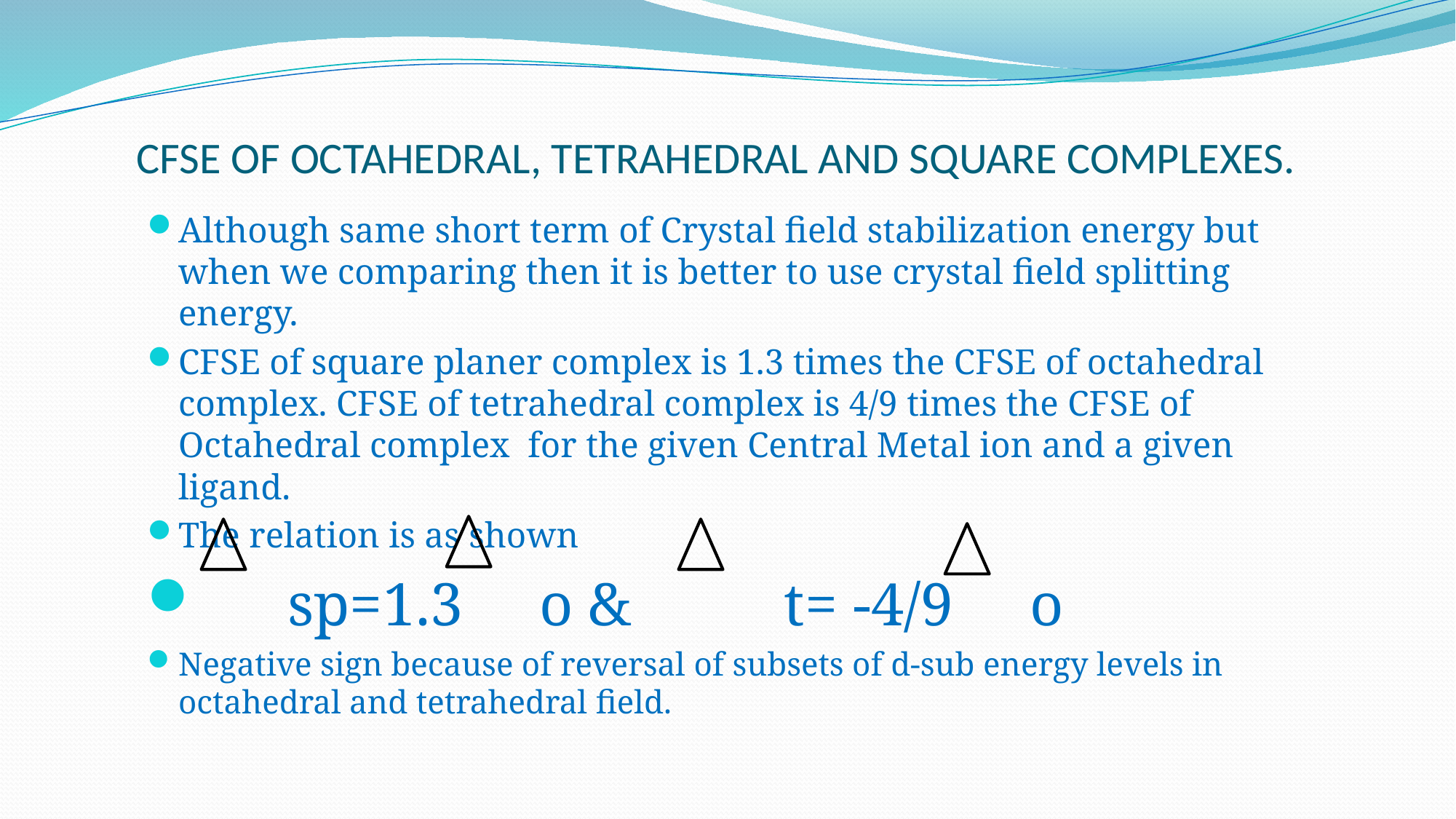

# CFSE OF OCTAHEDRAL, TETRAHEDRAL AND SQUARE COMPLEXES.
Although same short term of Crystal field stabilization energy but when we comparing then it is better to use crystal field splitting energy.
CFSE of square planer complex is 1.3 times the CFSE of octahedral complex. CFSE of tetrahedral complex is 4/9 times the CFSE of Octahedral complex  for the given Central Metal ion and a given ligand.
The relation is as shown
      sp=1.3     o &          t= -4/9     o
Negative sign because of reversal of subsets of d-sub energy levels in octahedral and tetrahedral field.